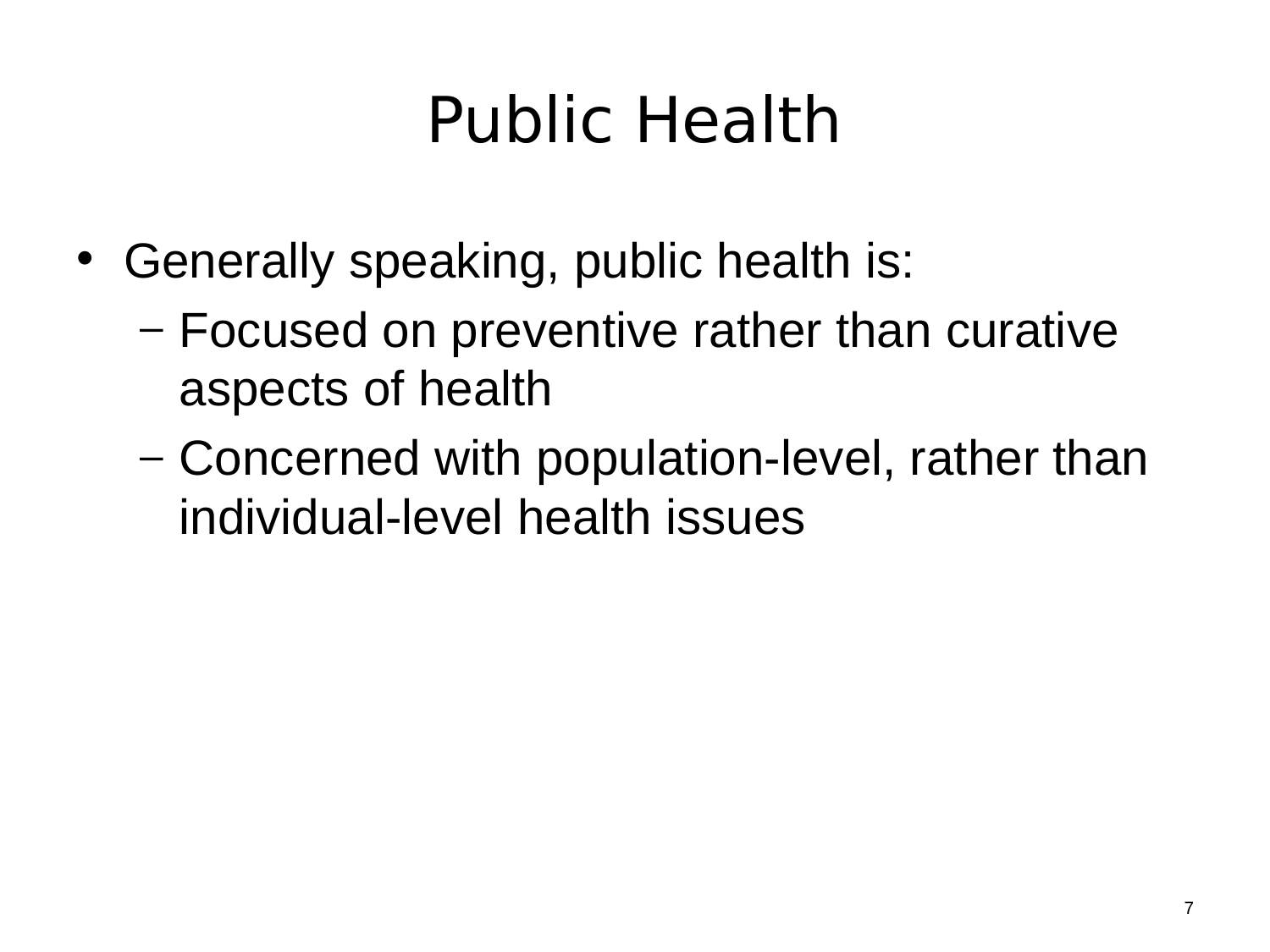

# Public Health
Generally speaking, public health is:
Focused on preventive rather than curative aspects of health
Concerned with population-level, rather than individual-level health issues
7